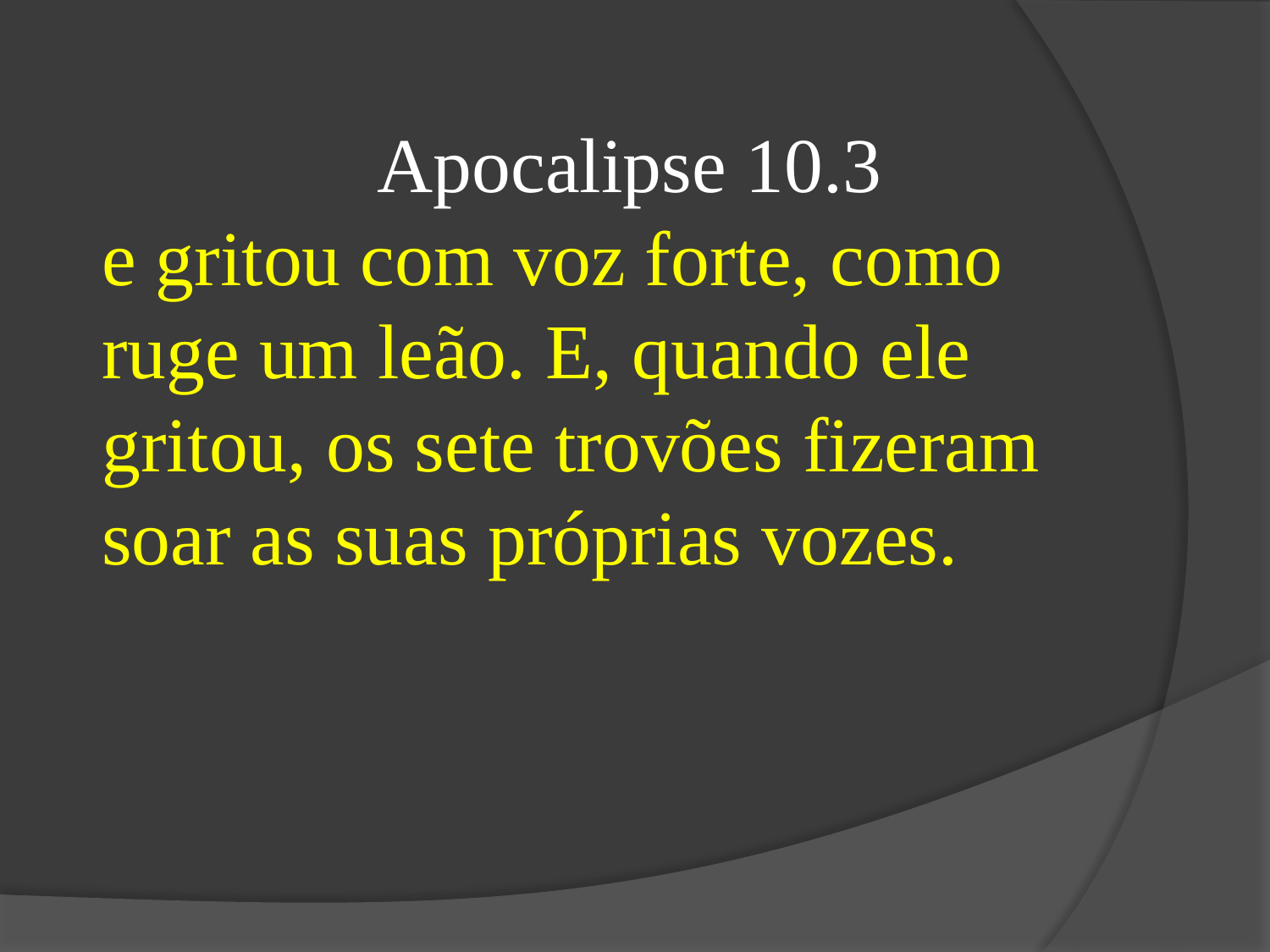

Apocalipse 10.3
e gritou com voz forte, como ruge um leão. E, quando ele gritou, os sete trovões fizeram soar as suas próprias vozes.